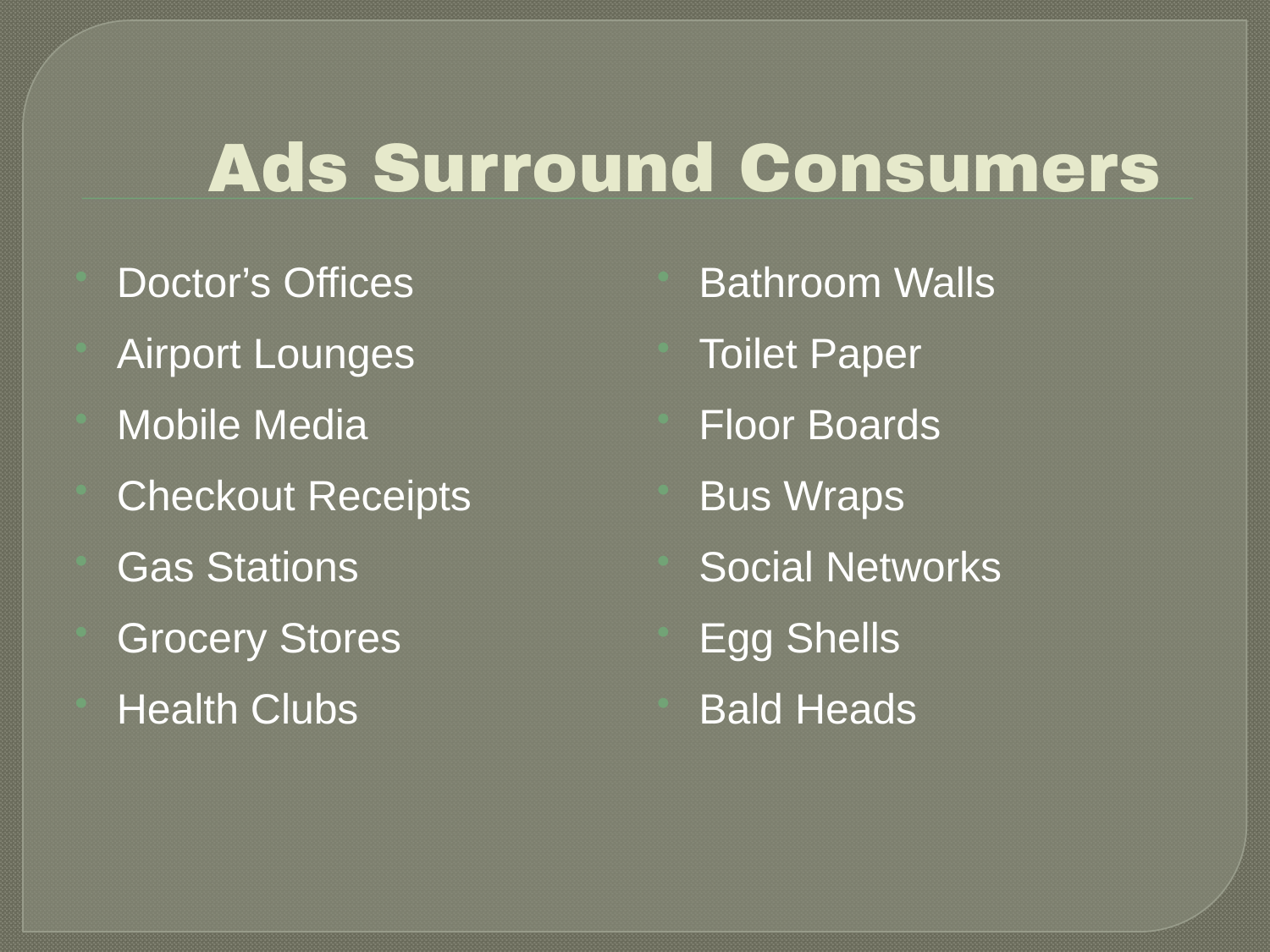

# Ads Surround Consumers
Doctor’s Offices
Airport Lounges
Mobile Media
Checkout Receipts
Gas Stations
Grocery Stores
Health Clubs
Bathroom Walls
Toilet Paper
Floor Boards
Bus Wraps
Social Networks
Egg Shells
Bald Heads